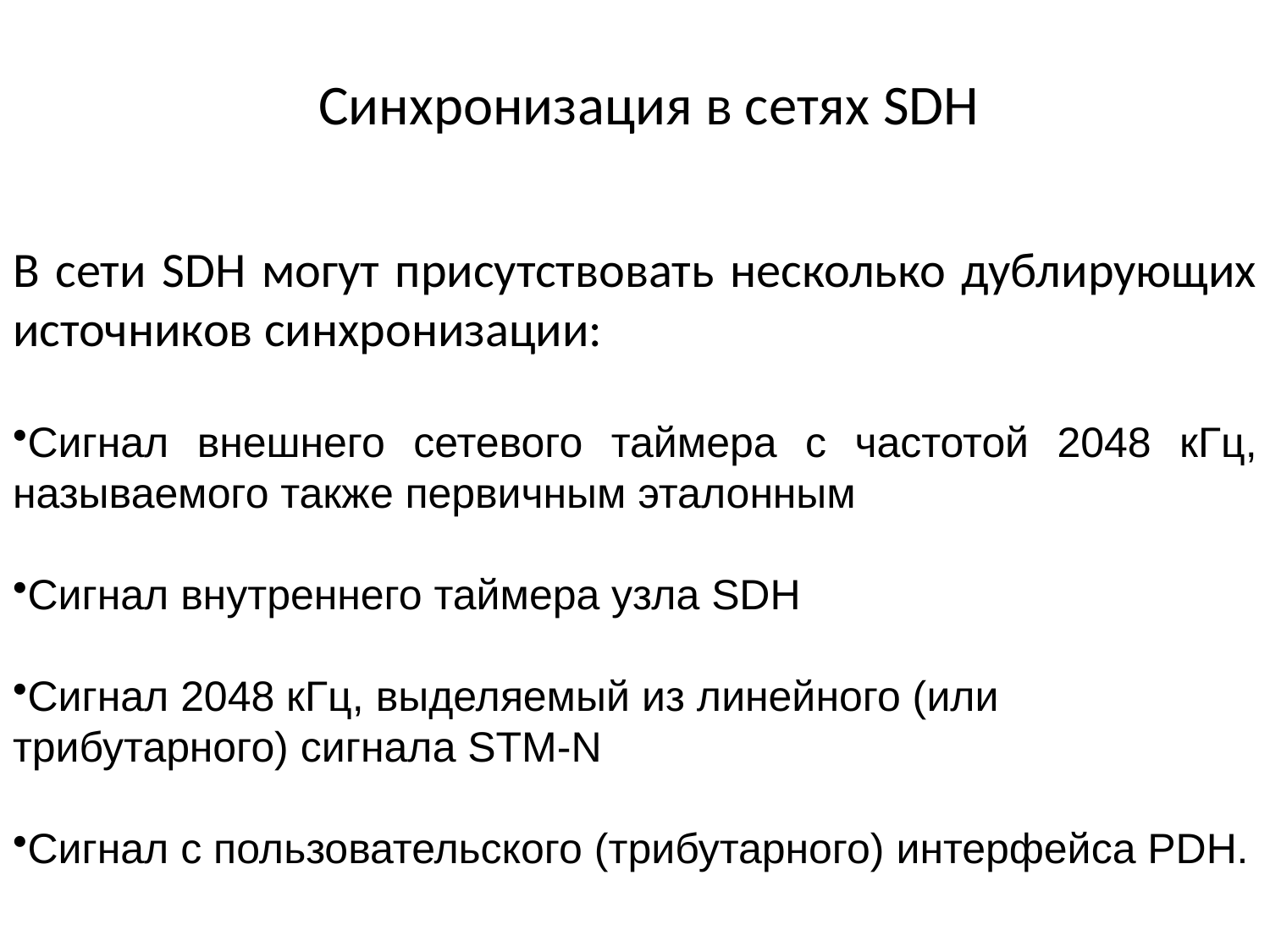

# Синхронизация в сетях SDH
В сети SDH могут присутствовать несколько дублирующих источников синхронизации:

Сигнал внешнего сетевого таймера с частотой 2048 кГц, называемого также первичным эталонным

Сигнал внутреннего таймера узла SDH

Сигнал 2048 кГц, выделяемый из линейного (или трибутарного) сигнала STM-N

Сигнал с пользовательского (трибутарного) интерфейса PDH.